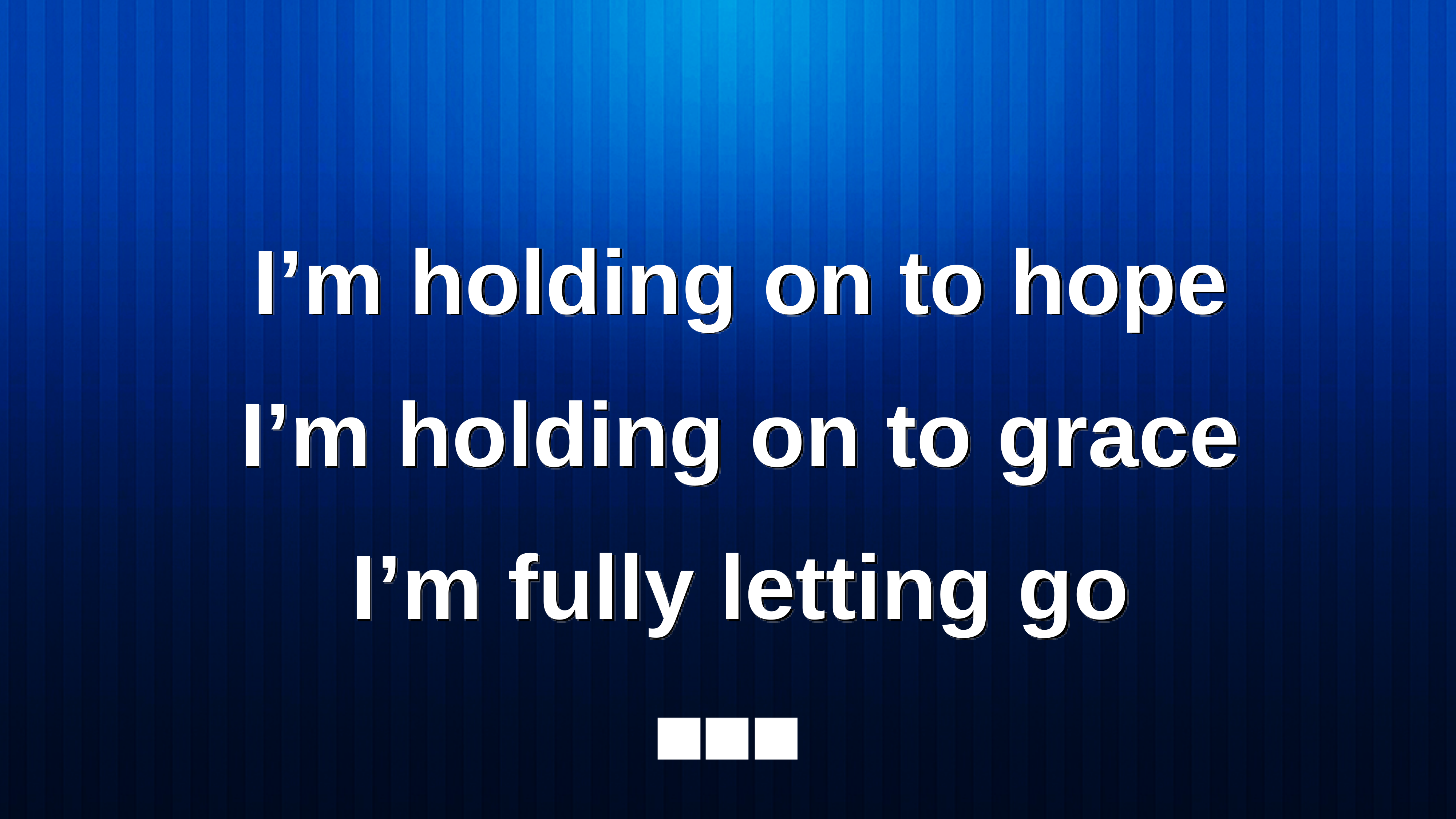

I’m holding on to hope
 I’m holding on to grace
 I’m fully letting go